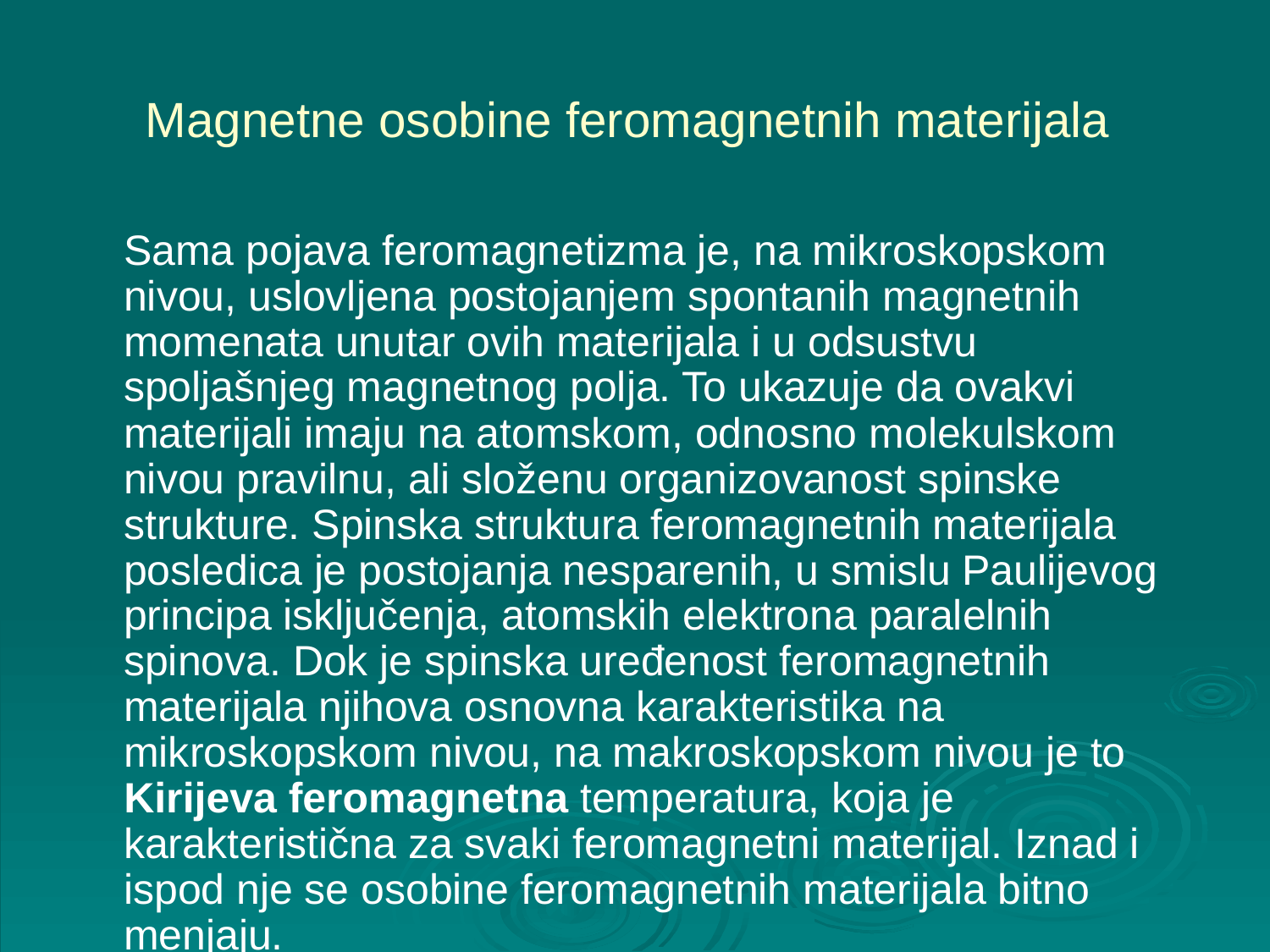

# Magnetne osobine feromagnetnih materijala
	Sama pojava feromagnetizma je, na mikroskopskom nivou, uslovljena postojanjem spontanih magnetnih momenata unutar ovih materijala i u odsustvu spoljašnjeg magnetnog polja. To ukazuje da ovakvi materijali imaju na atomskom, odnosno molekulskom nivou pravilnu, ali složenu organizovanost spinske strukture. Spinska struktura feromagnetnih materijala posledica je postojanja nesparenih, u smislu Paulijevog principa isključenja, atomskih elektrona paralelnih spinova. Dok je spinska uređenost feromagnetnih materijala njihova osnovna karakteristika na mikroskopskom nivou, na makroskopskom nivou je to Kirijeva feromagnetna temperatura, koja je karakteristična za svaki feromagnetni materijal. Iznad i ispod nje se osobine feromagnetnih materijala bitno menjaju.